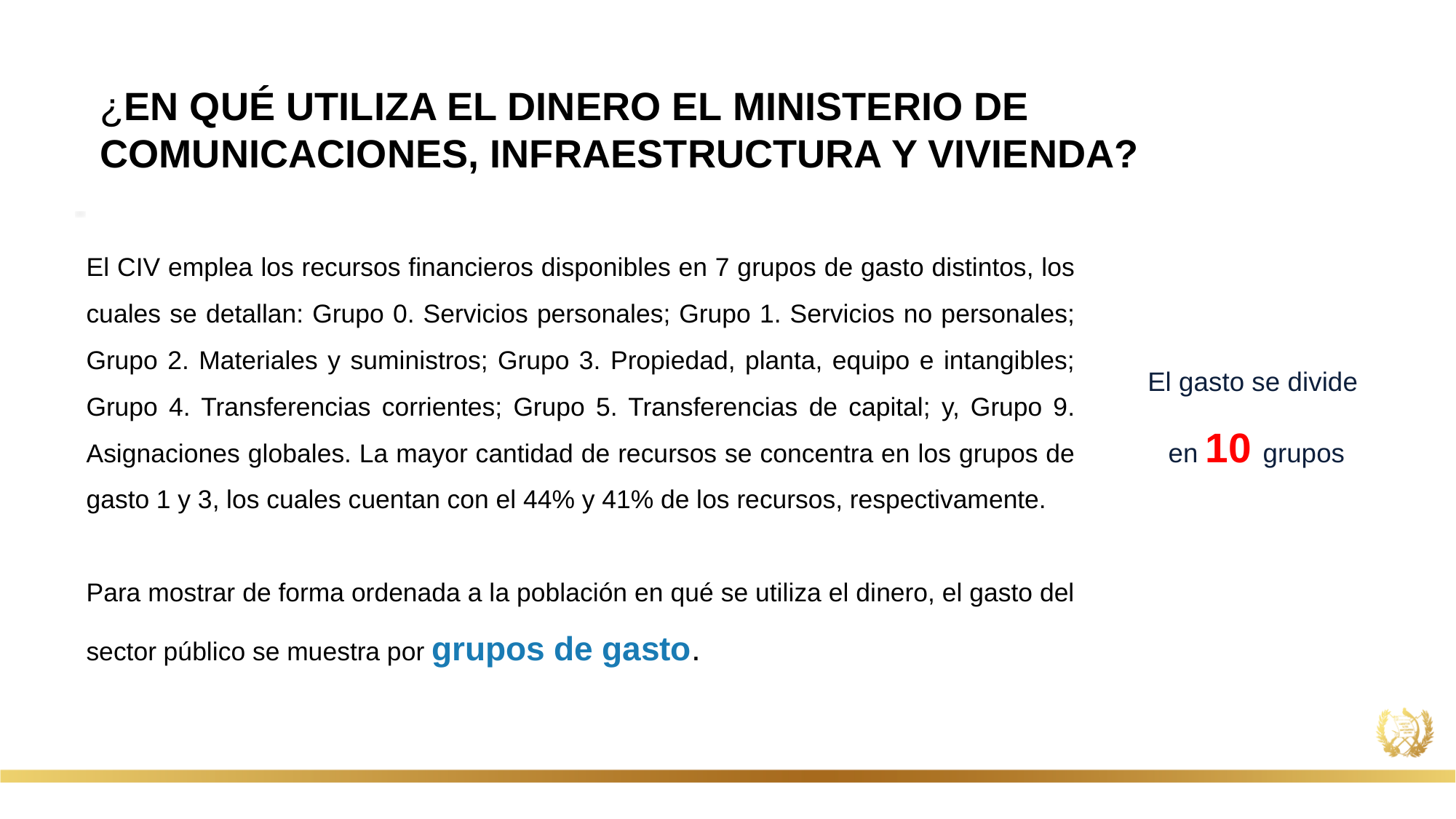

¿EN QUÉ UTILIZA EL DINERO EL MINISTERIO DE COMUNICACIONES, INFRAESTRUCTURA Y VIVIENDA?
El CIV emplea los recursos financieros disponibles en 7 grupos de gasto distintos, los cuales se detallan: Grupo 0. Servicios personales; Grupo 1. Servicios no personales; Grupo 2. Materiales y suministros; Grupo 3. Propiedad, planta, equipo e intangibles; Grupo 4. Transferencias corrientes; Grupo 5. Transferencias de capital; y, Grupo 9. Asignaciones globales. La mayor cantidad de recursos se concentra en los grupos de gasto 1 y 3, los cuales cuentan con el 44% y 41% de los recursos, respectivamente.

Para mostrar de forma ordenada a la población en qué se utiliza el dinero, el gasto del sector público se muestra por grupos de gasto.

El gasto se divide
en 10 grupos